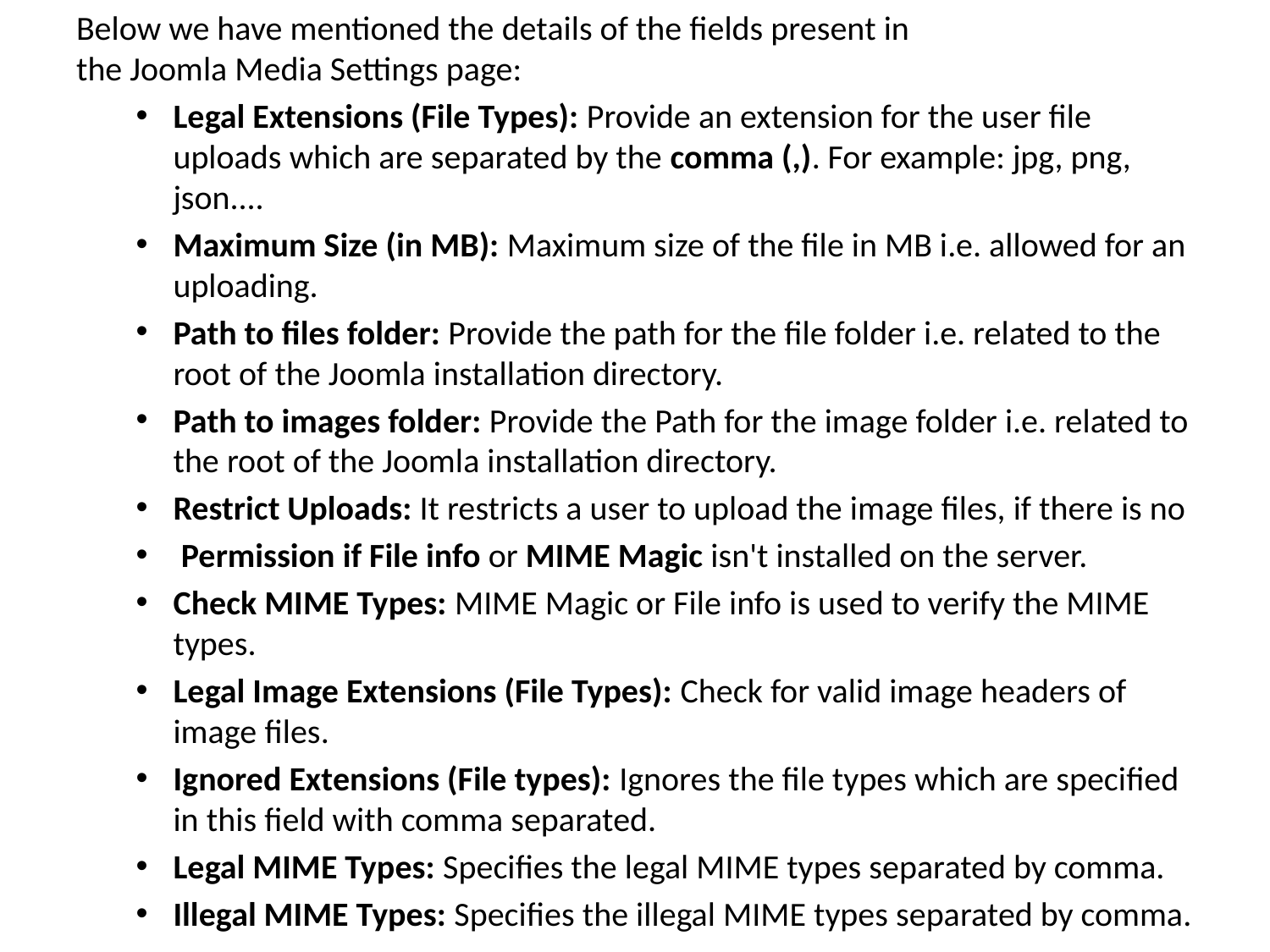

Below we have mentioned the details of the fields present in
the Joomla Media Settings page:
Legal Extensions (File Types): Provide an extension for the user file uploads which are separated by the comma (,). For example: jpg, png, json....
Maximum Size (in MB): Maximum size of the file in MB i.e. allowed for an uploading.
Path to files folder: Provide the path for the file folder i.e. related to the root of the Joomla installation directory.
Path to images folder: Provide the Path for the image folder i.e. related to the root of the Joomla installation directory.
Restrict Uploads: It restricts a user to upload the image files, if there is no
 Permission if File info or MIME Magic isn't installed on the server.
Check MIME Types: MIME Magic or File info is used to verify the MIME types.
Legal Image Extensions (File Types): Check for valid image headers of image files.
Ignored Extensions (File types): Ignores the file types which are specified in this field with comma separated.
Legal MIME Types: Specifies the legal MIME types separated by comma.
Illegal MIME Types: Specifies the illegal MIME types separated by comma.